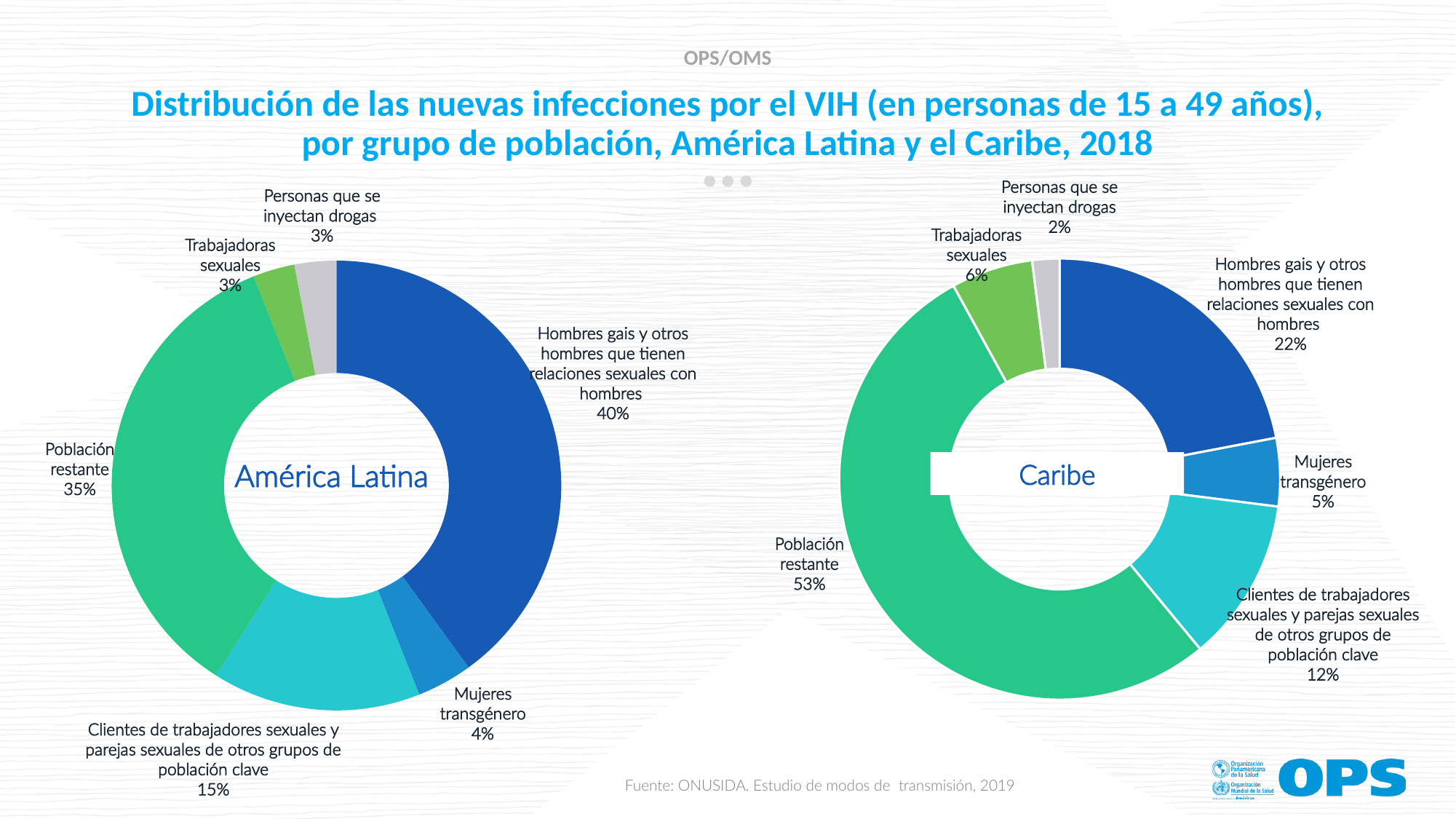

# Distribución de las nuevas infecciones por el VIH (en personas de 15 a 49 años), por grupo de población, América Latina y el Caribe, 2018
Personas que se inyectan drogas
2%
Personas que se inyectan drogas
3%
Trabajadoras sexuales
6%
Trabajadoras sexuales
3%
Hombres gais y otros hombres que tienen relaciones sexuales con hombres
22%

### Chart

| Category |  |
|---|---|
| Gay men and other men who have sex with men | 22.0 |
| Transgender women | 5.0 |
| Clients of sex workers and sex partners of other key populations | 12.0 |
| Remaining population | 53.0 |
| Sex workers | 6.0 |
| People who inject drugs | 2.0 |

### Chart

| Category |  |
|---|---|
| Hombres homosexuales y otros hombres que tienen relaciones sexuales con otros hombres | 40.0 |
| Mujeres transgénero | 4.0 |
| Clientes de profesionales del sexo y compañeros sexuales de otros grupos de población clave | 15.0 |
| Seguir siendo población | 35.0 |
| Profesionales del sexo | 3.0 |
| Personas que se inyectan drogas | 3.0 |
Hombres gais y otros hombres que tienen relaciones sexuales con hombres
40%
Población restante
35%
Caribe
Mujeres transgénero
5%
América Latina
Caribe
Población restante
53%
Clientes de trabajadores sexuales y parejas sexuales de otros grupos de población clave
12%
Mujeres transgénero
4%
Clientes de trabajadores sexuales y parejas sexuales de otros grupos de población clave
15%
Fuente: ONUSIDA. Estudio de modos de  transmisión, 2019